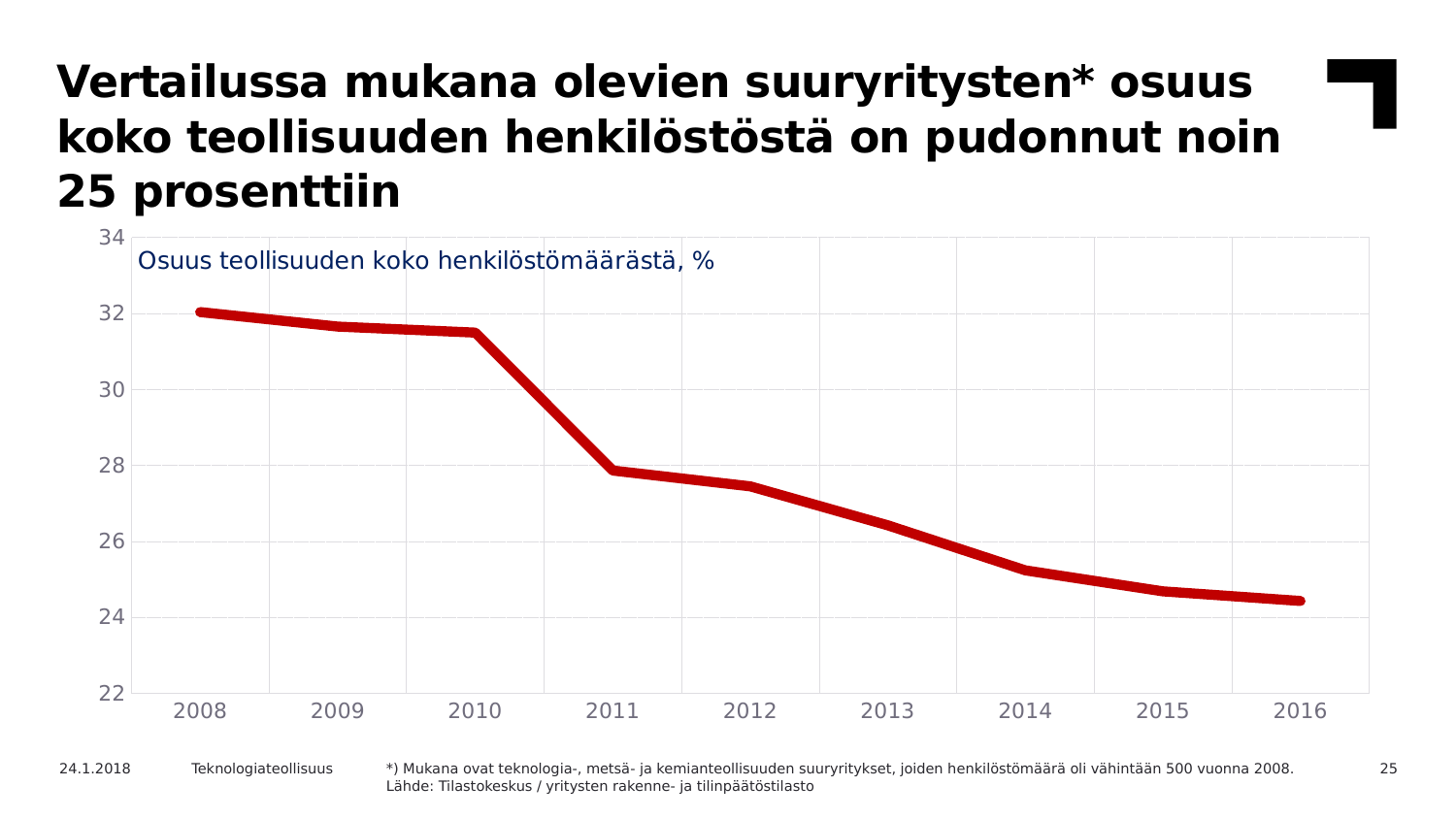

Vertailussa mukana olevien suuryritysten* osuus koko teollisuuden henkilöstöstä on pudonnut noin 25 prosenttiin

[unsupported chart]

*) Mukana ovat teknologia-, metsä- ja kemianteollisuuden suuryritykset, joiden henkilöstömäärä oli vähintään 500 vuonna 2008.
Lähde: Tilastokeskus / yritysten rakenne- ja tilinpäätöstilasto
24.1.2018
Teknologiateollisuus
25